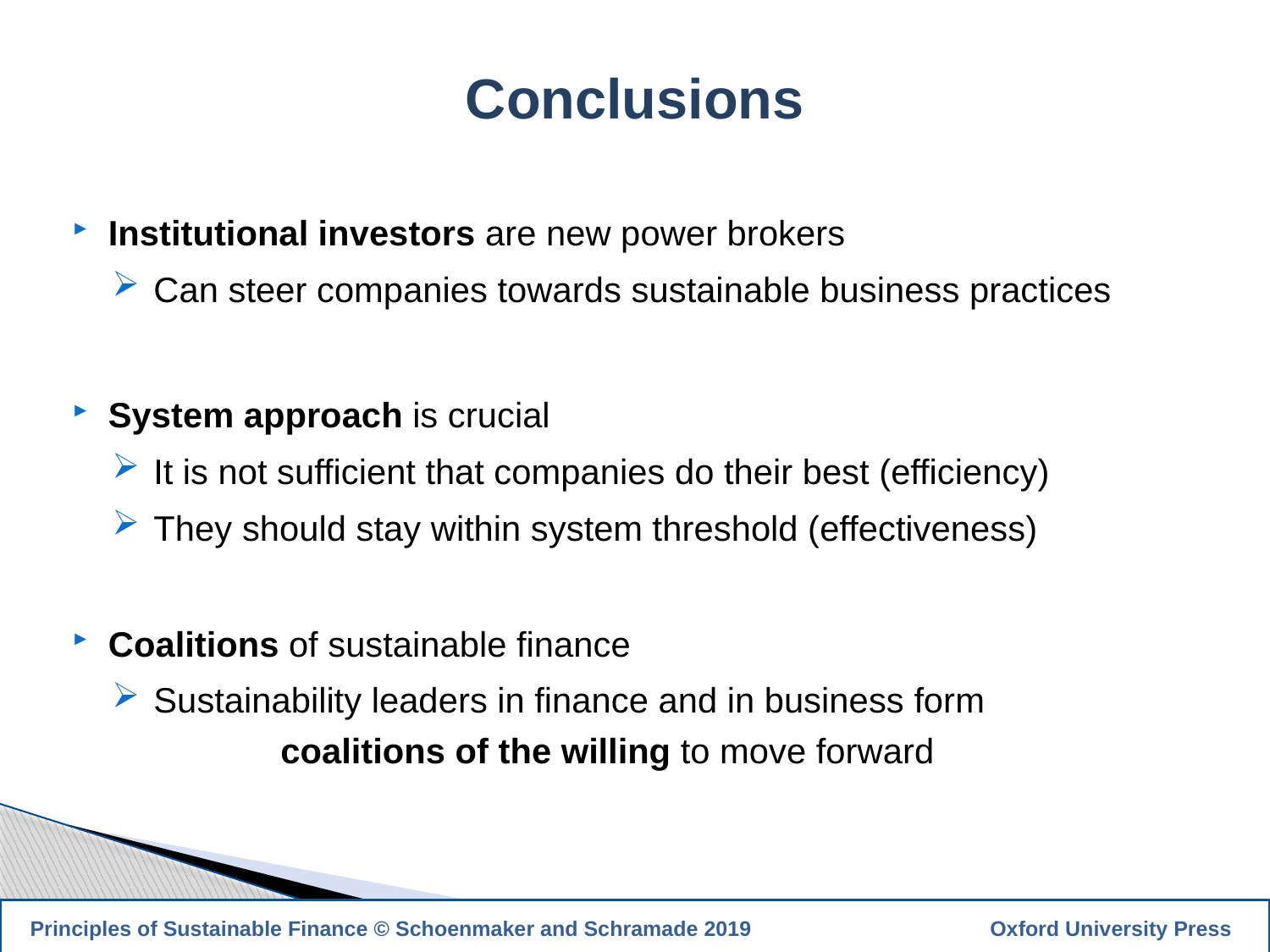

Conclusions
Institutional investors are new power brokers
 Can steer companies towards sustainable business practices

System approach is crucial
 It is not sufficient that companies do their best (efficiency)
 They should stay within system threshold (effectiveness)

Coalitions of sustainable finance
 Sustainability leaders in finance and in business form
	 coalitions of the willing to move forward
21

   Principles of Sustainable Finance © Schoenmaker and Schramade 2019		               Oxford University Press